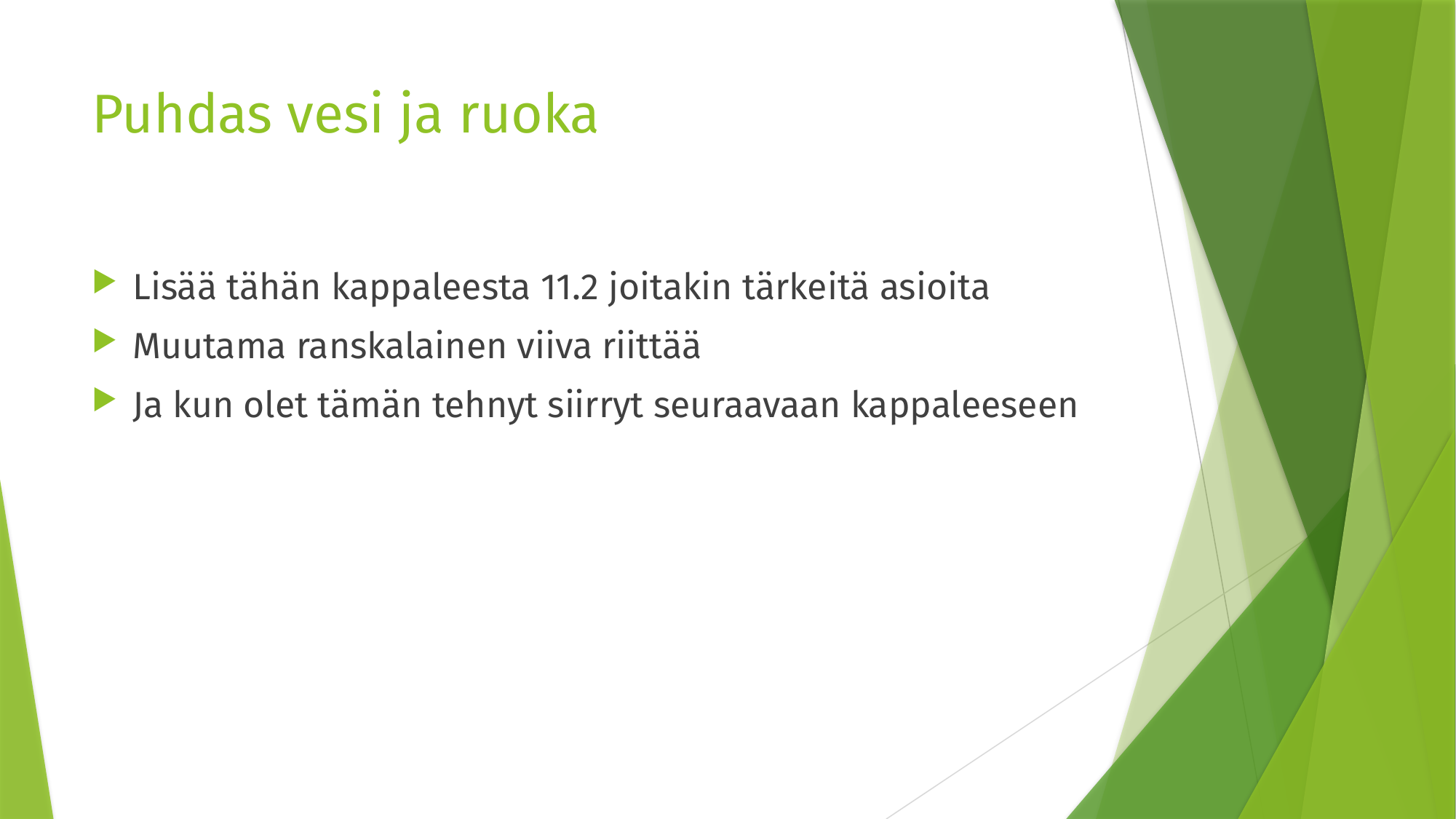

# Puhdas vesi ja ruoka
Lisää tähän kappaleesta 11.2 joitakin tärkeitä asioita
Muutama ranskalainen viiva riittää
Ja kun olet tämän tehnyt siirryt seuraavaan kappaleeseen